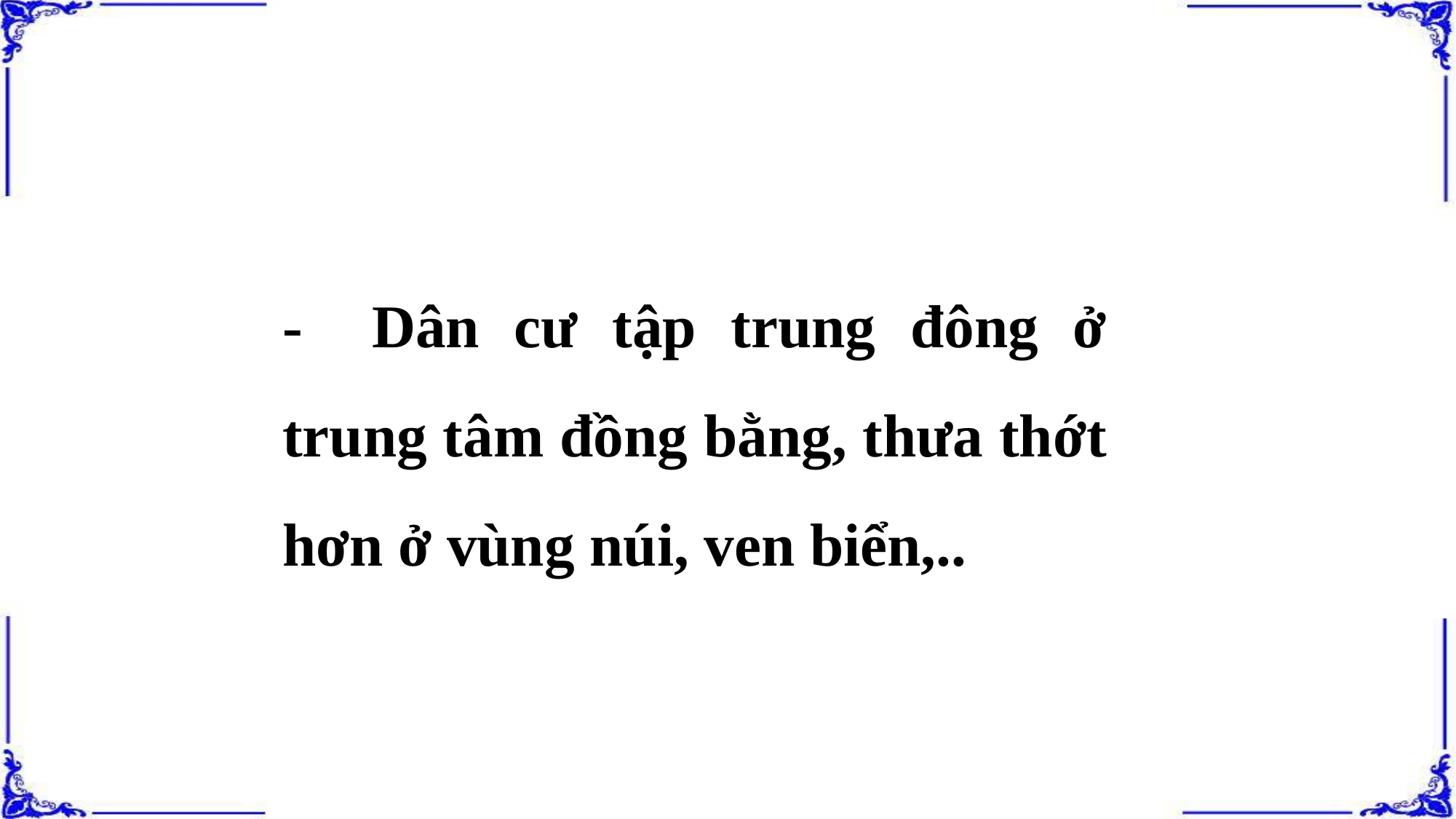

-  Dân cư tập trung đông ở trung tâm đồng bằng, thưa thớt hơn ở vùng núi, ven biển,..